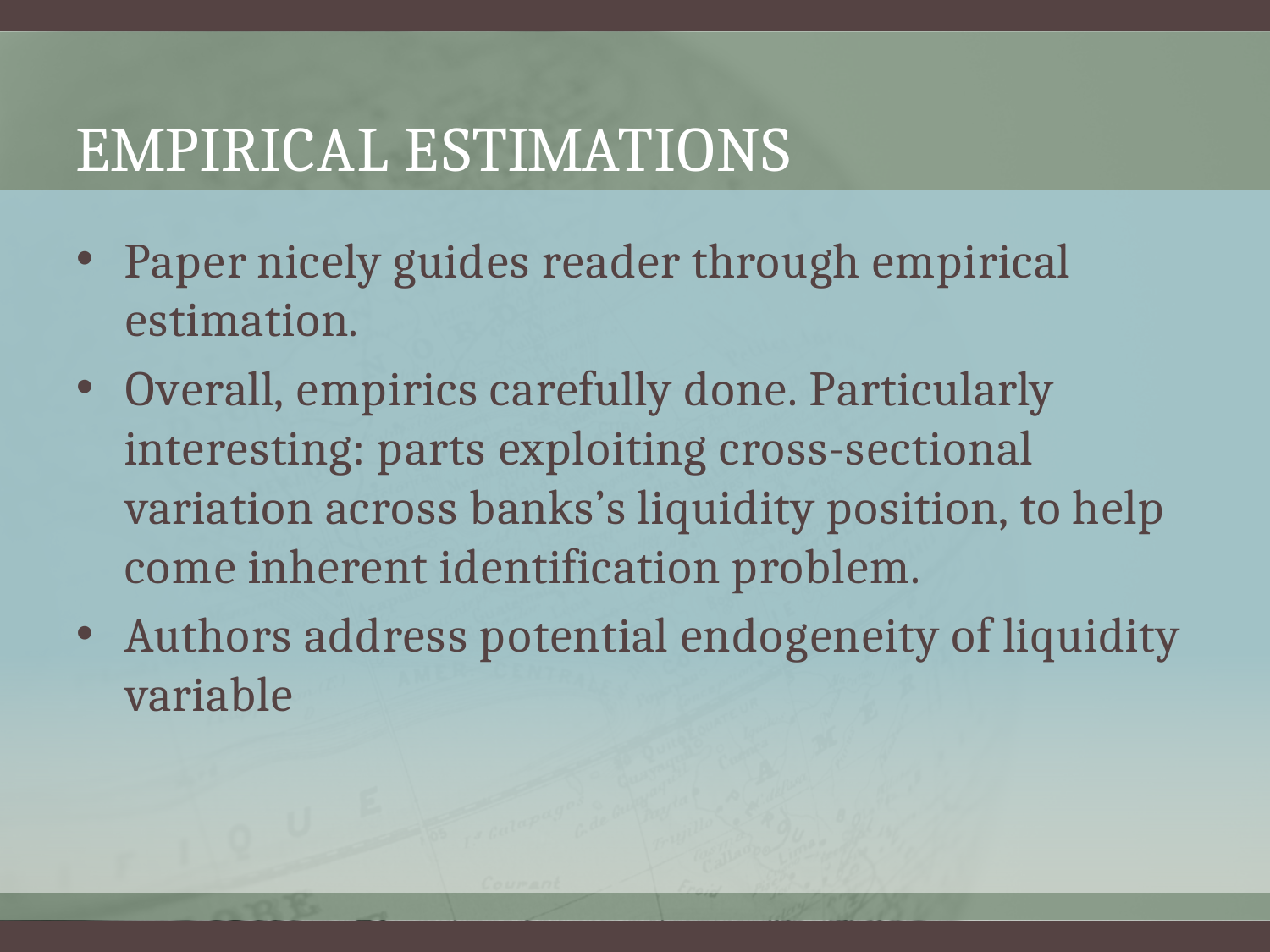

# EMPIRICAL ESTIMATIONS
Paper nicely guides reader through empirical estimation.
Overall, empirics carefully done. Particularly interesting: parts exploiting cross-sectional variation across banks’s liquidity position, to help come inherent identification problem.
Authors address potential endogeneity of liquidity variable